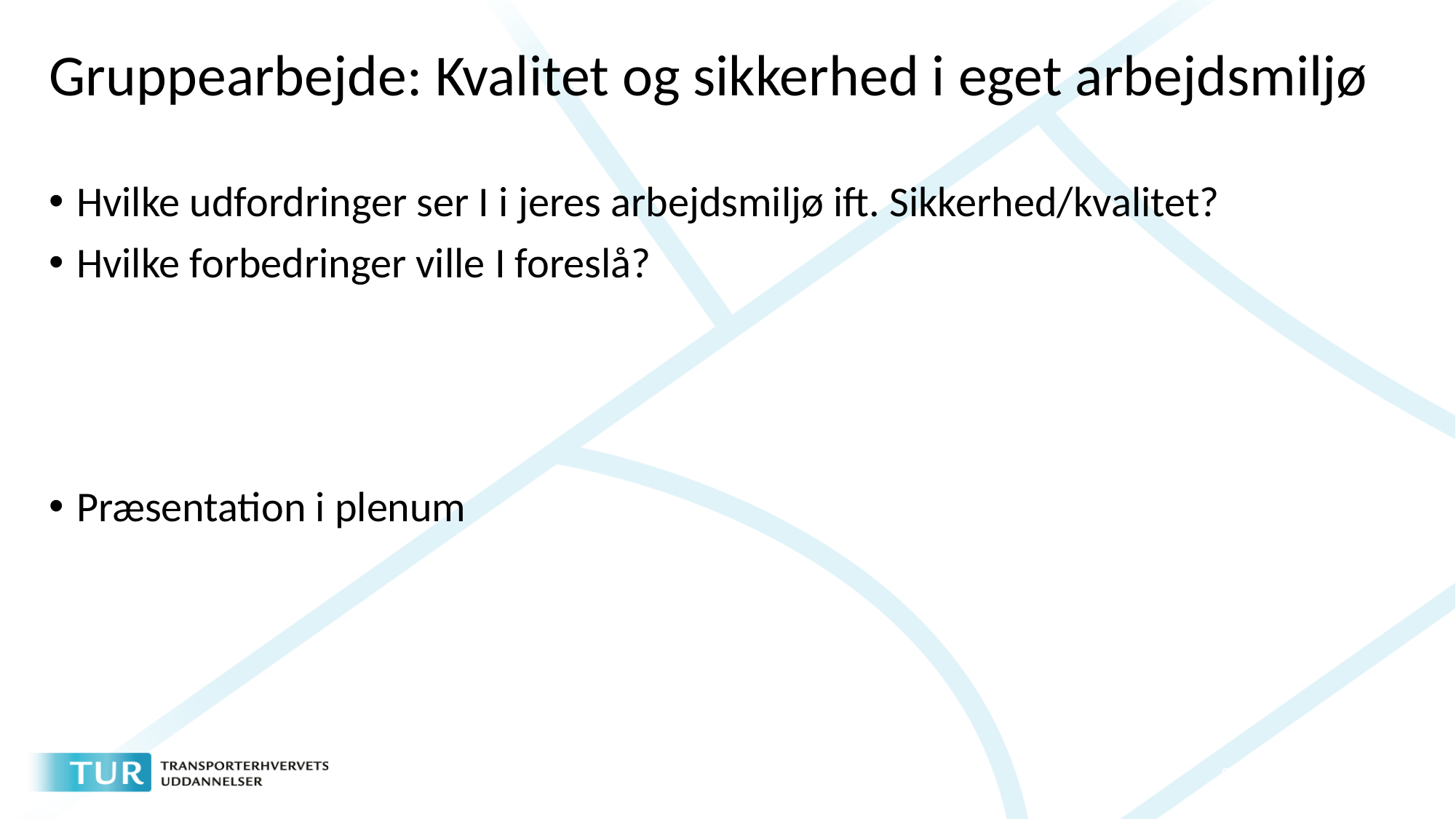

# Gruppearbejde: Kvalitet og sikkerhed i eget arbejdsmiljø
Hvilke udfordringer ser I i jeres arbejdsmiljø ift. Sikkerhed/kvalitet?
Hvilke forbedringer ville I foreslå?

Præsentation i plenum